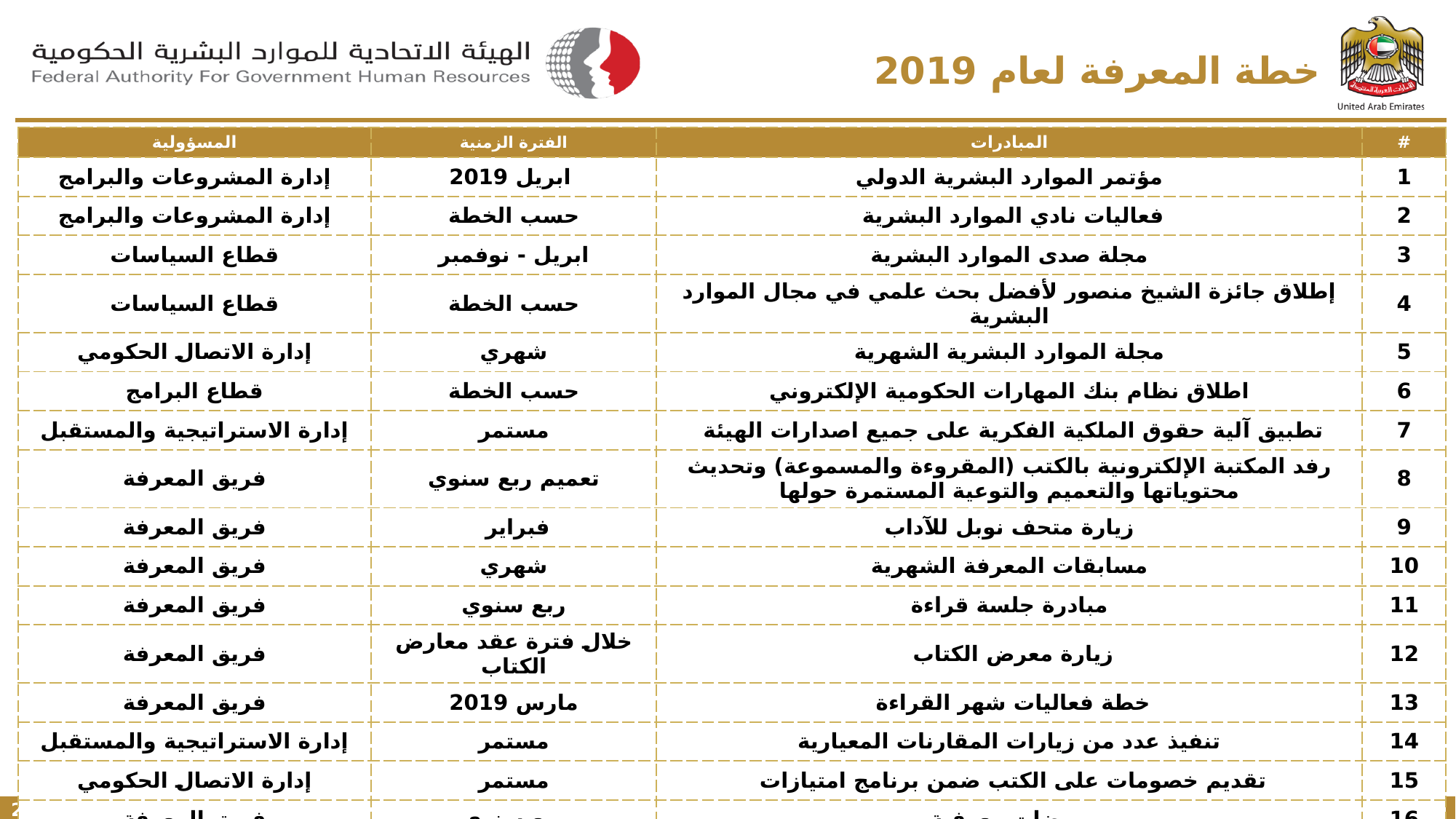

# خطة المعرفة لعام 2019
| المسؤولية | الفترة الزمنية | المبادرات | # |
| --- | --- | --- | --- |
| إدارة المشروعات والبرامج | ابريل 2019 | مؤتمر الموارد البشرية الدولي | 1 |
| إدارة المشروعات والبرامج | حسب الخطة | فعاليات نادي الموارد البشرية | 2 |
| قطاع السياسات | ابريل - نوفمبر | مجلة صدى الموارد البشرية | 3 |
| قطاع السياسات | حسب الخطة | إطلاق جائزة الشيخ منصور لأفضل بحث علمي في مجال الموارد البشرية | 4 |
| إدارة الاتصال الحكومي | شهري | مجلة الموارد البشرية الشهرية | 5 |
| قطاع البرامج | حسب الخطة | اطلاق نظام بنك المهارات الحكومية الإلكتروني | 6 |
| إدارة الاستراتيجية والمستقبل | مستمر | تطبيق آلية حقوق الملكية الفكرية على جميع اصدارات الهيئة | 7 |
| فريق المعرفة | تعميم ربع سنوي | رفد المكتبة الإلكترونية بالكتب (المقروءة والمسموعة) وتحديث محتوياتها والتعميم والتوعية المستمرة حولها | 8 |
| فريق المعرفة | فبراير | زيارة متحف نوبل للآداب | 9 |
| فريق المعرفة | شهري | مسابقات المعرفة الشهرية | 10 |
| فريق المعرفة | ربع سنوي | مبادرة جلسة قراءة | 11 |
| فريق المعرفة | خلال فترة عقد معارض الكتاب | زيارة معرض الكتاب | 12 |
| فريق المعرفة | مارس 2019 | خطة فعاليات شهر القراءة | 13 |
| إدارة الاستراتيجية والمستقبل | مستمر | تنفيذ عدد من زيارات المقارنات المعيارية | 14 |
| إدارة الاتصال الحكومي | مستمر | تقديم خصومات على الكتب ضمن برنامج امتيازات | 15 |
| فريق المعرفة | ربع سنوي | ومضات معرفية | 16 |